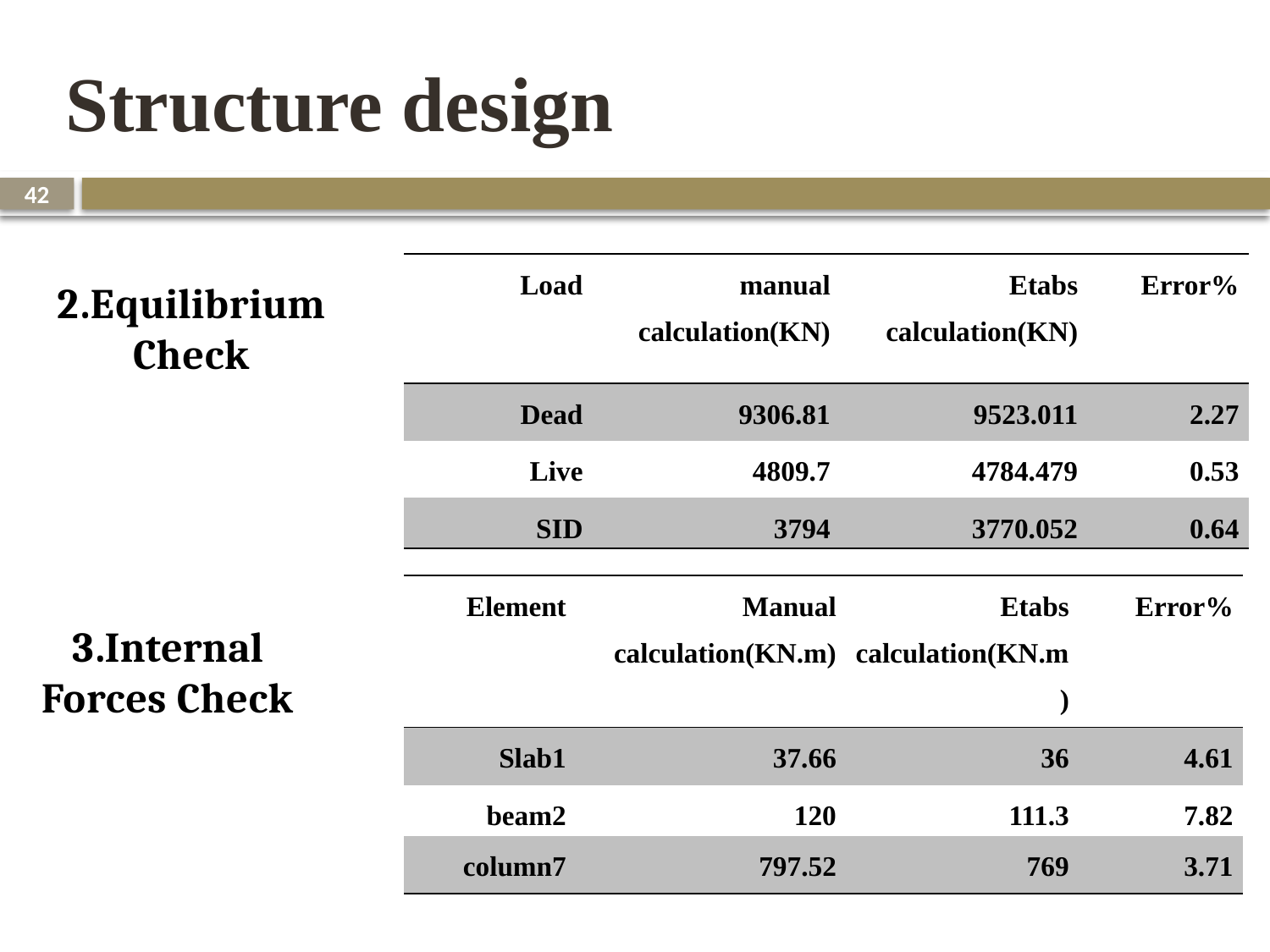

# Structure design
42
| Load | manual calculation(KN) | Etabs calculation(KN) | %Error |
| --- | --- | --- | --- |
| Dead | 9306.81 | 9523.011 | 2.27 |
| Live | 4809.7 | 4784.479 | 0.53 |
| SID | 3794 | 3770.052 | 0.64 |
2.Equilibrium Check
| Element | Manual calculation(KN.m) | Etabs calculation(KN.m) | %Error |
| --- | --- | --- | --- |
| Slab1 | 37.66 | 36 | 4.61 |
| beam2 | 120 | 111.3 | 7.82 |
| column7 | 797.52 | 769 | 3.71 |
3.Internal Forces Check